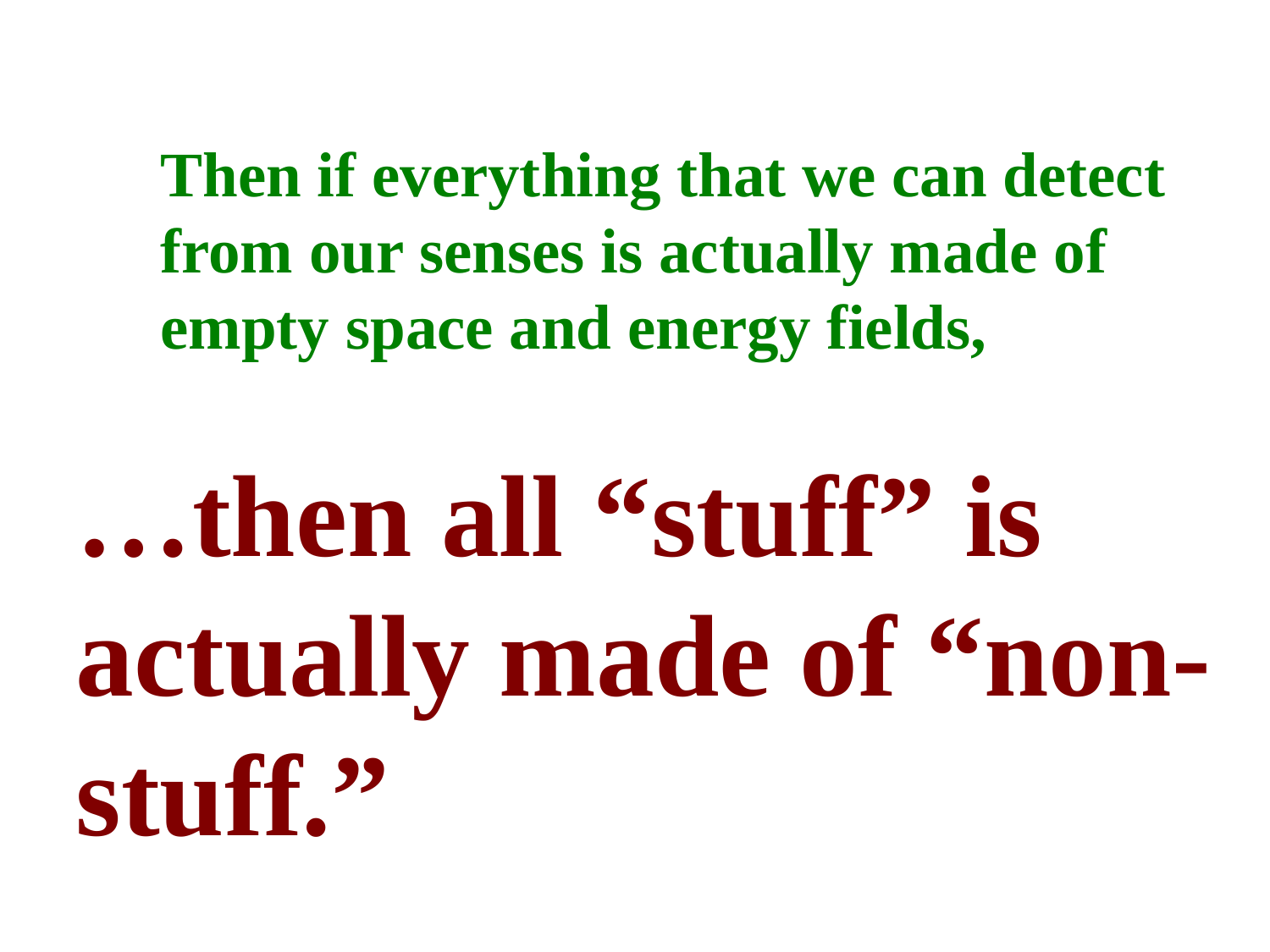

Then if everything that we can detect from our senses is actually made of empty space and energy fields,
…then all “stuff” is actually made of “non-stuff.”